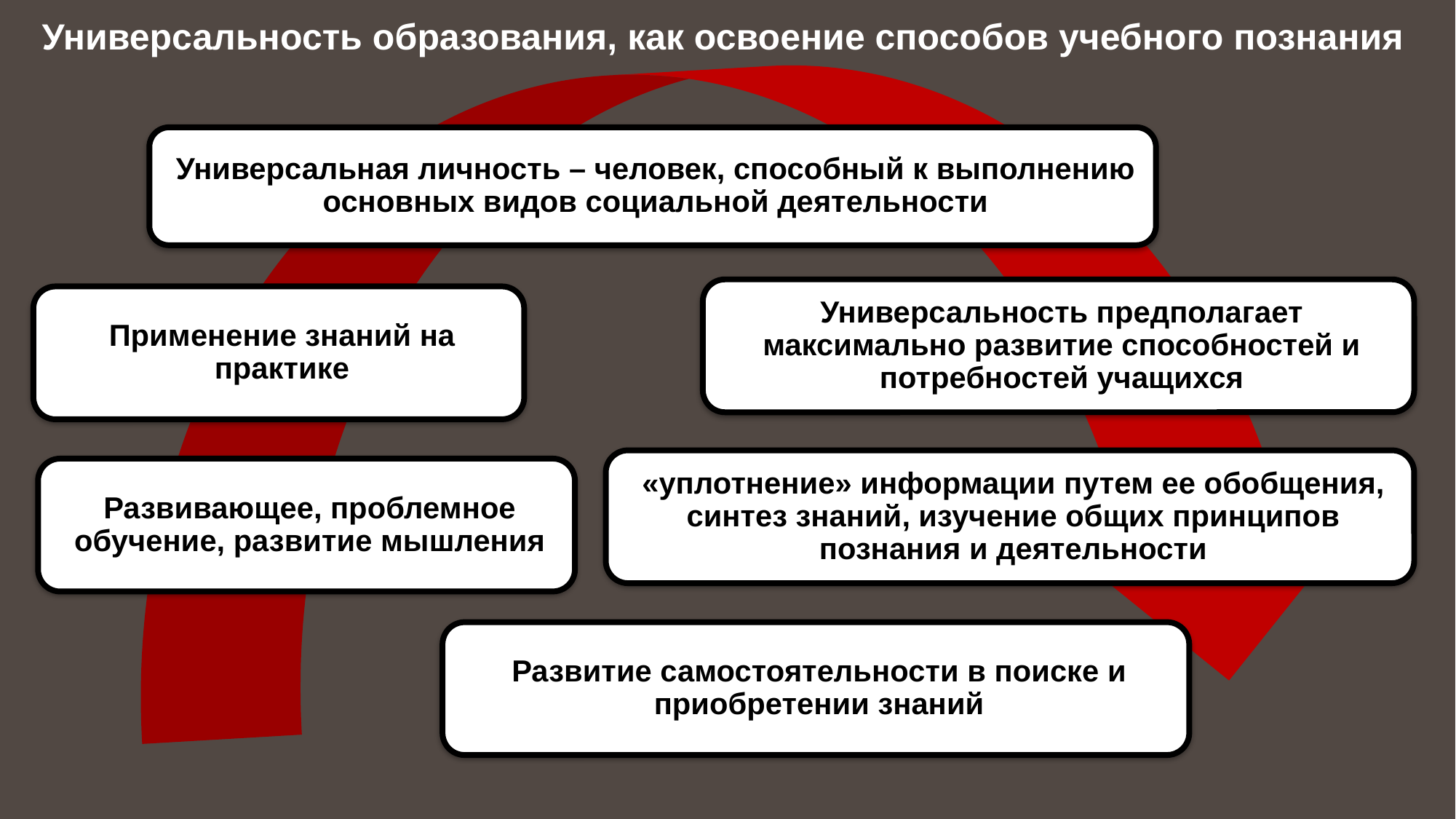

Универсальность образования, как освоение способов учебного познания
Универсальная личность – человек, способный к выполнению основных видов социальной деятельности
Универсальность предполагает максимально развитие способностей и потребностей учащихся
«уплотнение» информации путем ее обобщения, синтез знаний, изучение общих принципов познания и деятельности
Развитие самостоятельности в поиске и приобретении знаний
Развивающее, проблемное обучение, развитие мышления
Применение знаний на практике